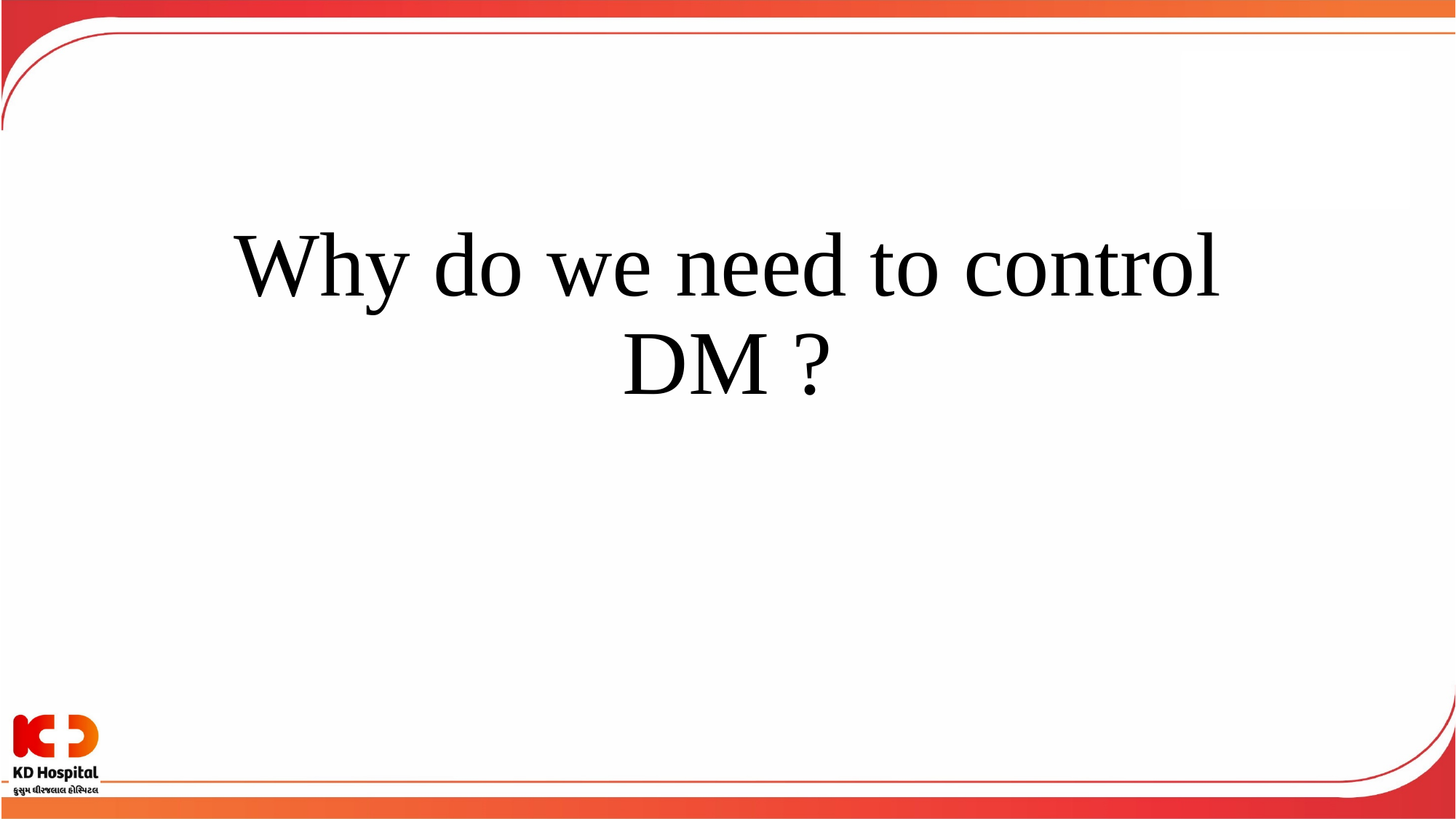

# Why do we need to control DM ?